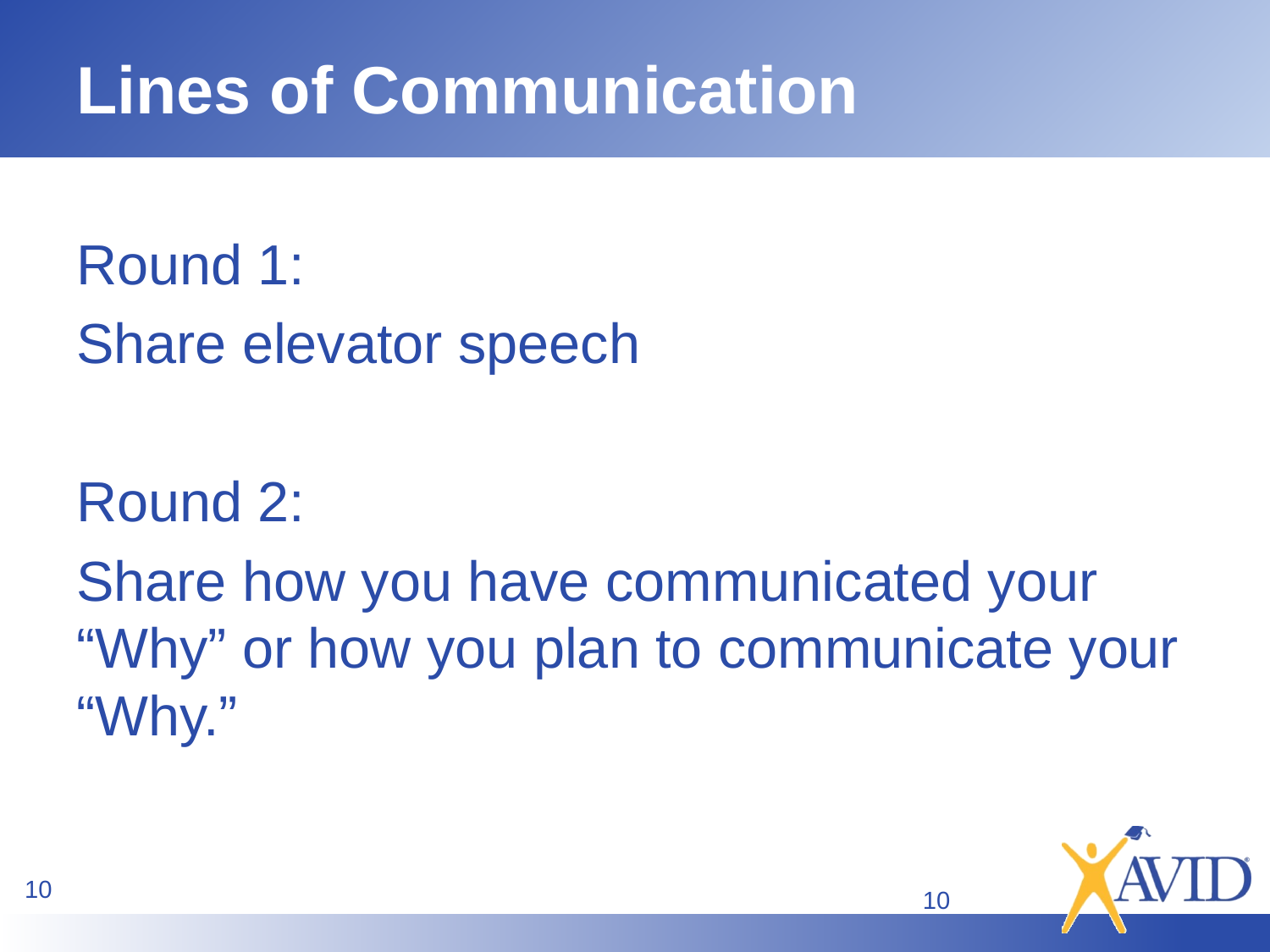

# Lines of Communication
Round 1:
Share elevator speech

Round 2:
Share how you have communicated your “Why” or how you plan to communicate your “Why.”

10